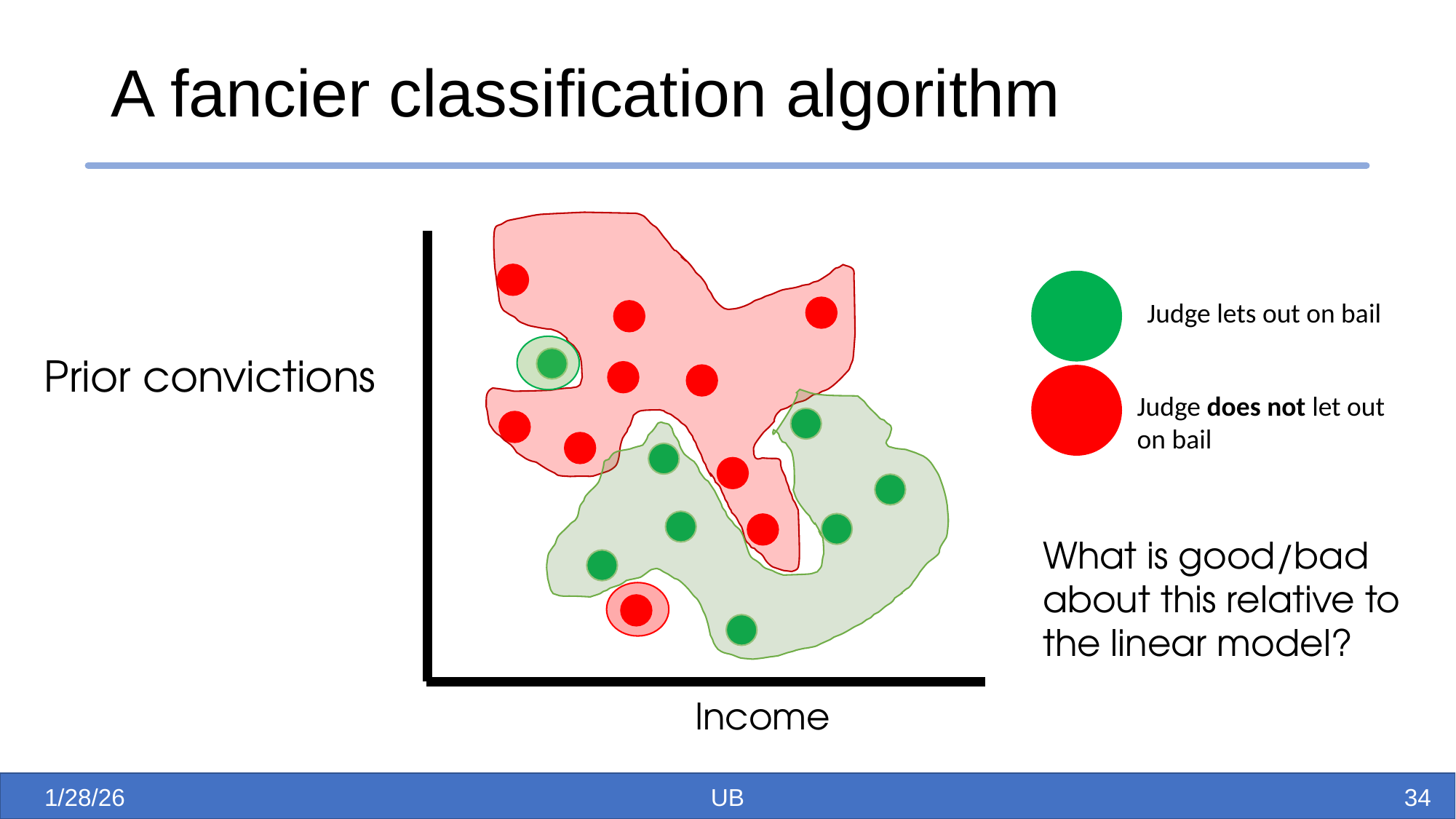

# A fancier classification algorithm

Judge lets out on bail

Prior convictions

Judge does not let out on bail

What is good/bad about this relative to the linear model?

Income
1/28/26
UB
34